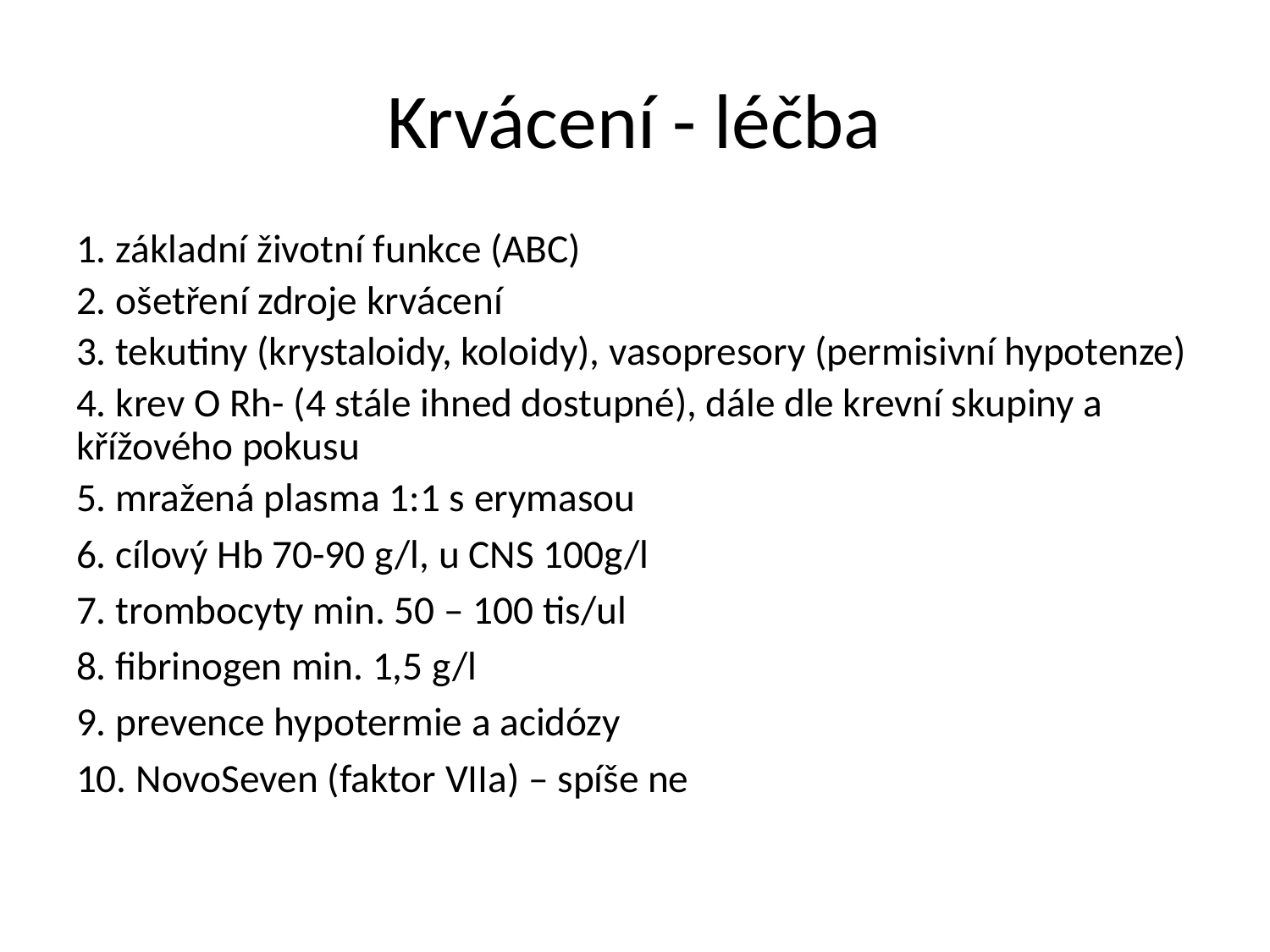

# Krvácení - léčba
1. základní životní funkce (ABC)
2. ošetření zdroje krvácení
3. tekutiny (krystaloidy, koloidy), vasopresory (permisivní hypotenze)
4. krev O Rh- (4 stále ihned dostupné), dále dle krevní skupiny a křížového pokusu
5. mražená plasma 1:1 s erymasou
6. cílový Hb 70-90 g/l, u CNS 100g/l
7. trombocyty min. 50 – 100 tis/ul
8. fibrinogen min. 1,5 g/l
9. prevence hypotermie a acidózy
10. NovoSeven (faktor VIIa) – spíše ne